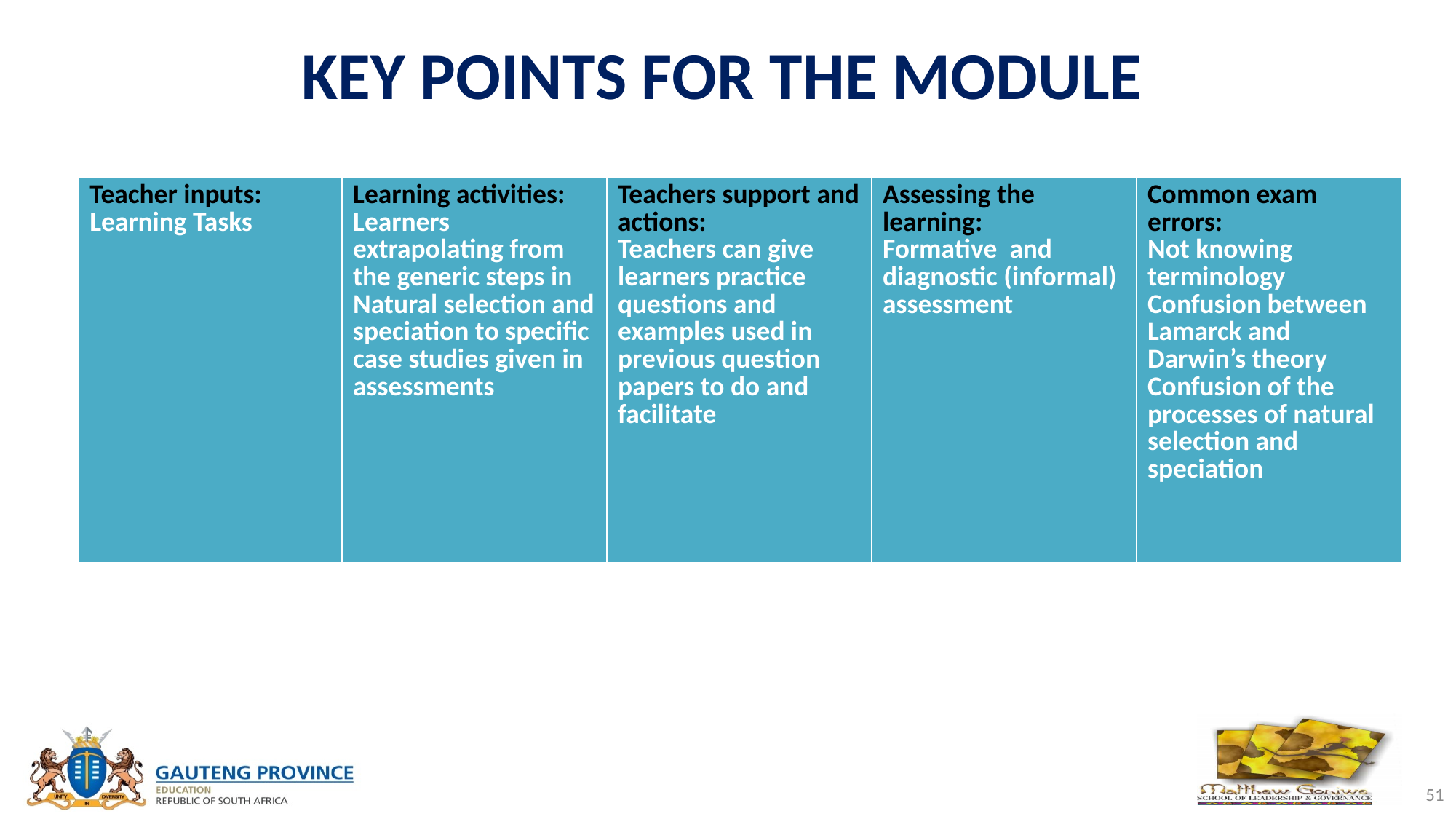

# KEY POINTS FOR THE MODULE
| Teacher inputs: Learning Tasks | Learning activities: Learners extrapolating from the generic steps in Natural selection and speciation to specific case studies given in assessments | Teachers support and actions: Teachers can give learners practice questions and examples used in previous question papers to do and facilitate | Assessing the learning: Formative and diagnostic (informal) assessment | Common exam errors: Not knowing terminology Confusion between Lamarck and Darwin’s theory Confusion of the processes of natural selection and speciation |
| --- | --- | --- | --- | --- |
51